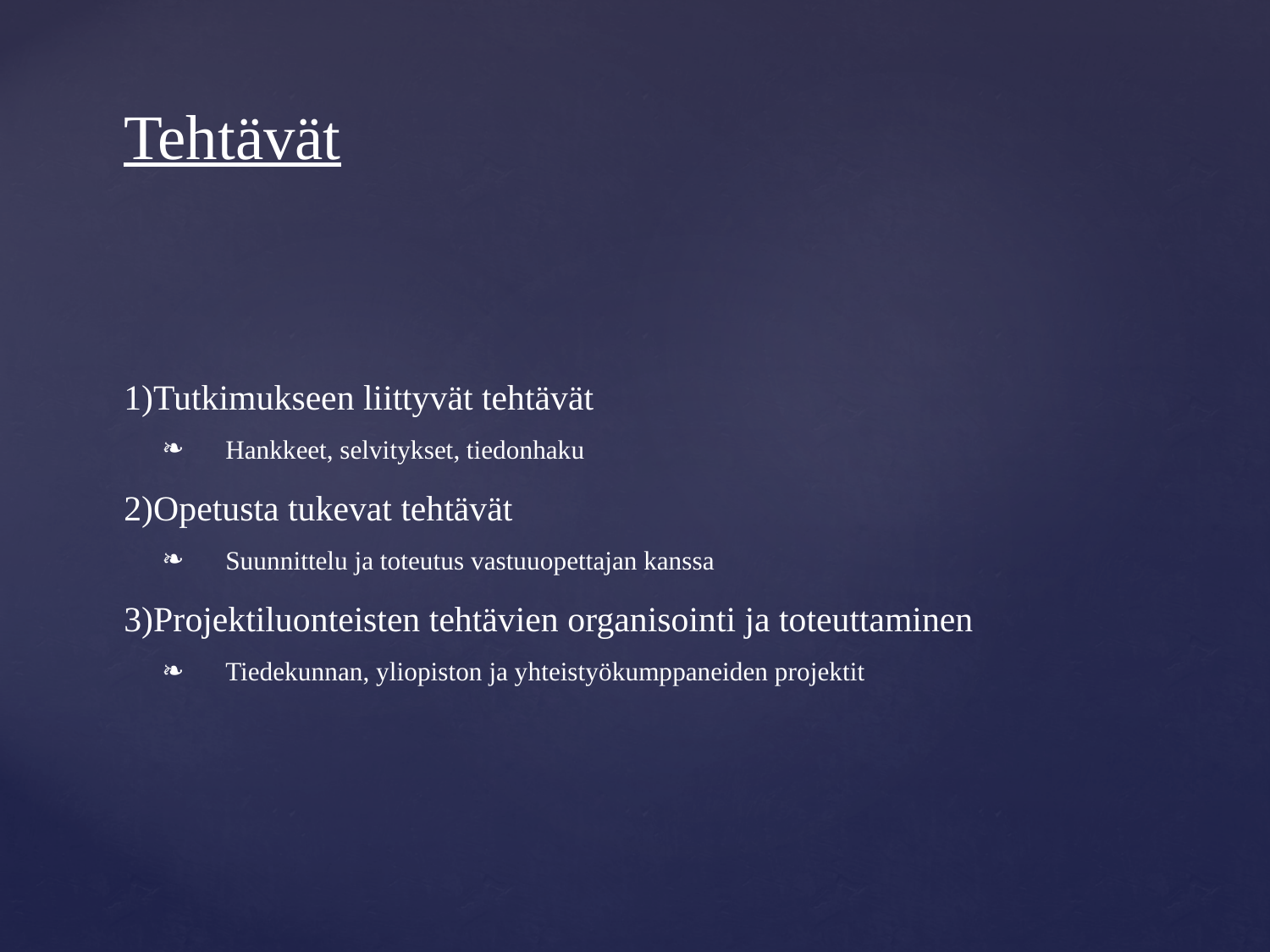

# Tehtävät

Tutkimukseen liittyvät tehtävät
Hankkeet, selvitykset, tiedonhaku
Opetusta tukevat tehtävät
Suunnittelu ja toteutus vastuuopettajan kanssa
Projektiluonteisten tehtävien organisointi ja toteuttaminen
Tiedekunnan, yliopiston ja yhteistyökumppaneiden projektit